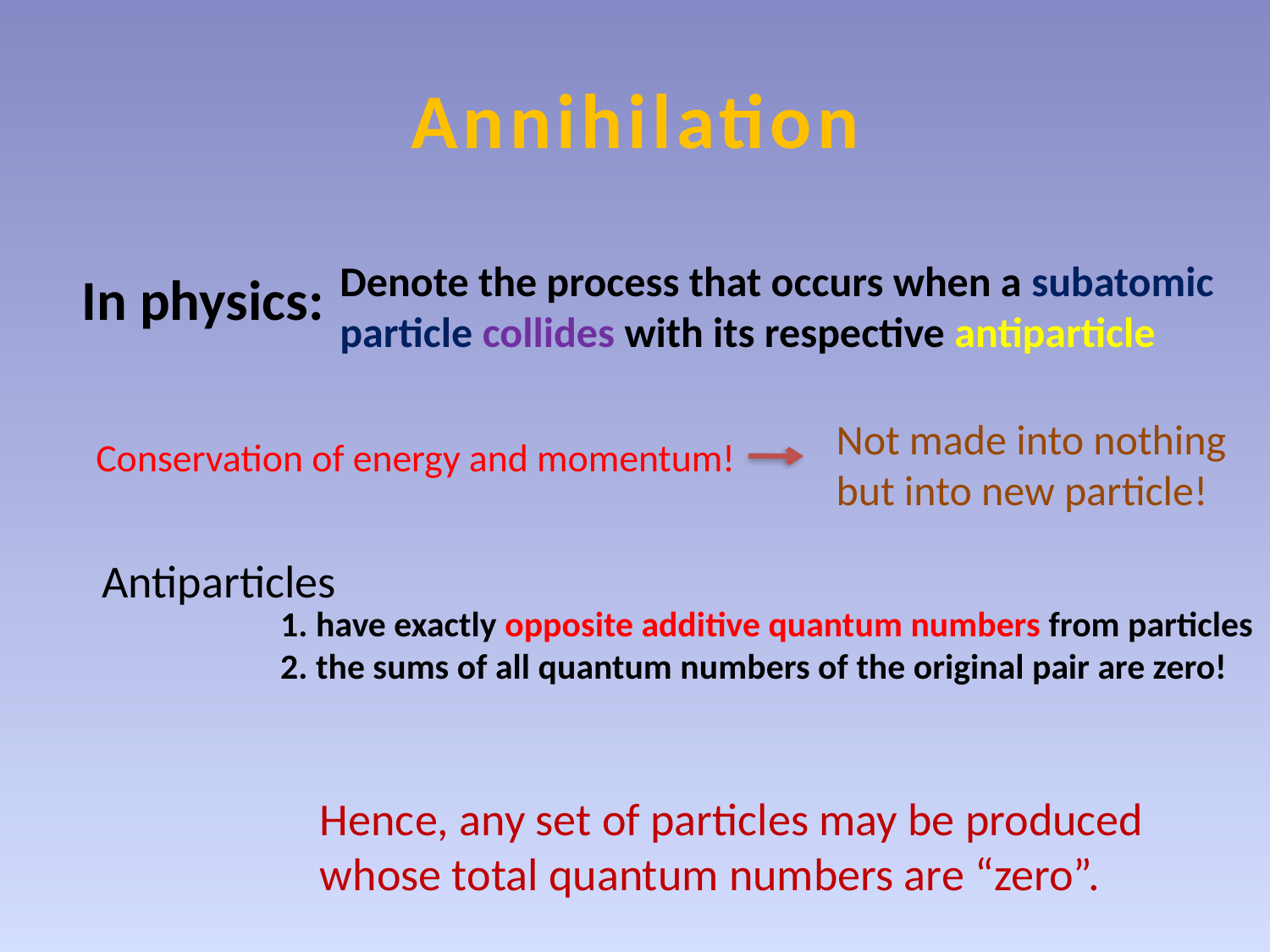

# Annihilation
Denote the process that occurs when a subatomic particle collides with its respective antiparticle
In physics:
Not made into nothing but into new particle!
Conservation of energy and momentum!
Antiparticles
1. have exactly opposite additive quantum numbers from particles
2. the sums of all quantum numbers of the original pair are zero!
Hence, any set of particles may be produced whose total quantum numbers are “zero”.